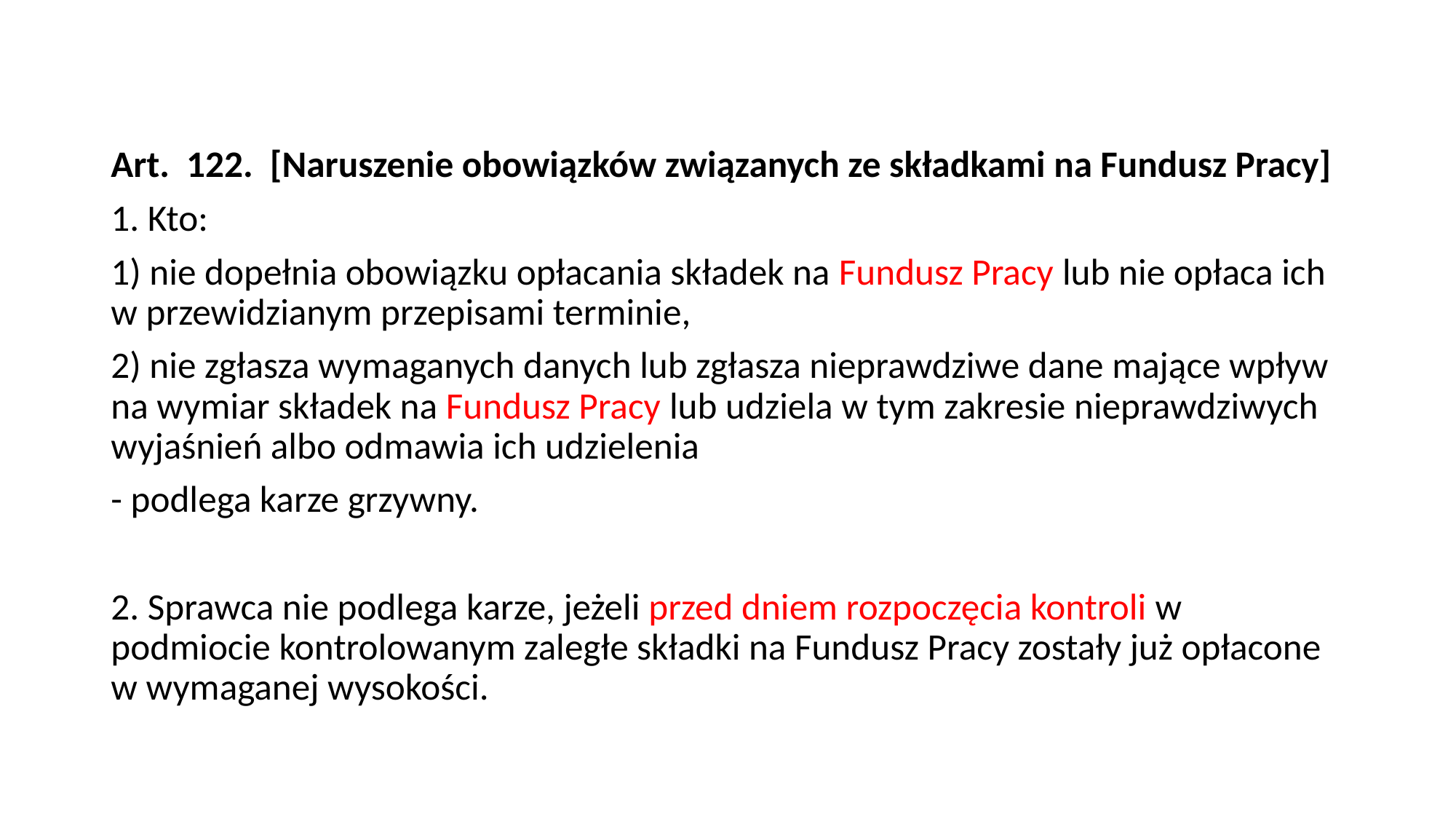

Art.  122.  [Naruszenie obowiązków związanych ze składkami na Fundusz Pracy]
1. Kto:
1) nie dopełnia obowiązku opłacania składek na Fundusz Pracy lub nie opłaca ich w przewidzianym przepisami terminie,
2) nie zgłasza wymaganych danych lub zgłasza nieprawdziwe dane mające wpływ na wymiar składek na Fundusz Pracy lub udziela w tym zakresie nieprawdziwych wyjaśnień albo odmawia ich udzielenia
- podlega karze grzywny.

2. Sprawca nie podlega karze, jeżeli przed dniem rozpoczęcia kontroli w podmiocie kontrolowanym zaległe składki na Fundusz Pracy zostały już opłacone w wymaganej wysokości.